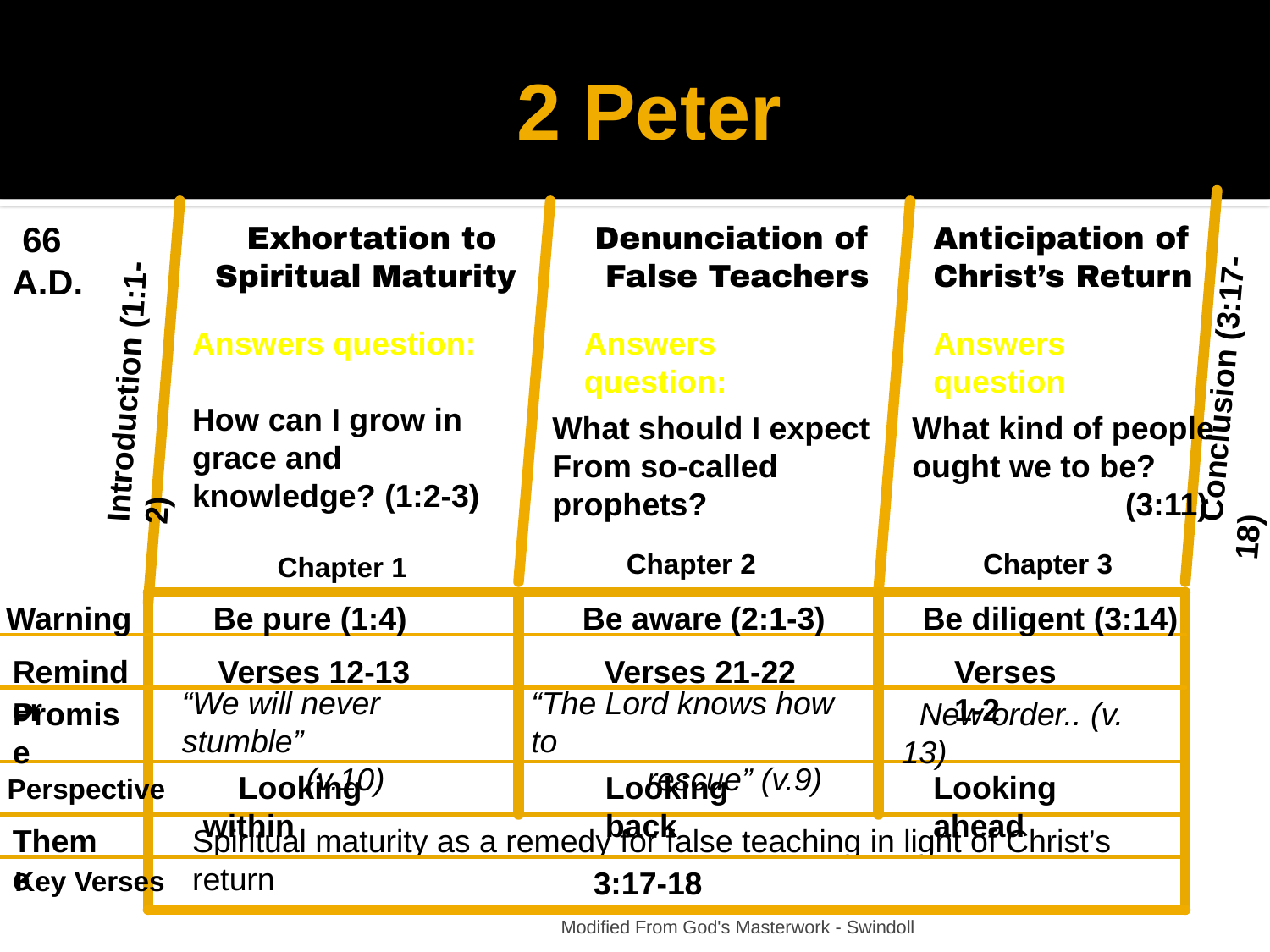

# 2 Peter

    Conclusion (3:17-18)
 66
A.D.
   Exhortation to
Spiritual Maturity

Denunciation of
 False Teachers

 Anticipation of
 Christ’s Return
Introduction (1:1-2)

Answers question:
How can I grow in grace and knowledge? (1:2-3)
Answers question:
Answers question
What should I expect
From so-called prophets?
What kind of people
ought we to be?
                        (3:11)

      Chapter 1
Chapter 2
     Chapter 3

Warning
Be pure (1:4)
Be aware (2:1-3)
Be diligent (3:14)

Reminder
  Verses 12-13
Verses 21-22
Verses 1-2
“We will never stumble”
              (v.10)
“The Lord knows how to
             rescue” (v.9)
Promise
  New order.. (v. 13)

   Perspective
    Looking within
Looking back
Looking ahead
Theme
Spiritual maturity as a remedy for false teaching in light of Christ’s return

   Key Verses
       3:17-18
                                     Modified From God's Masterwork - Swindoll